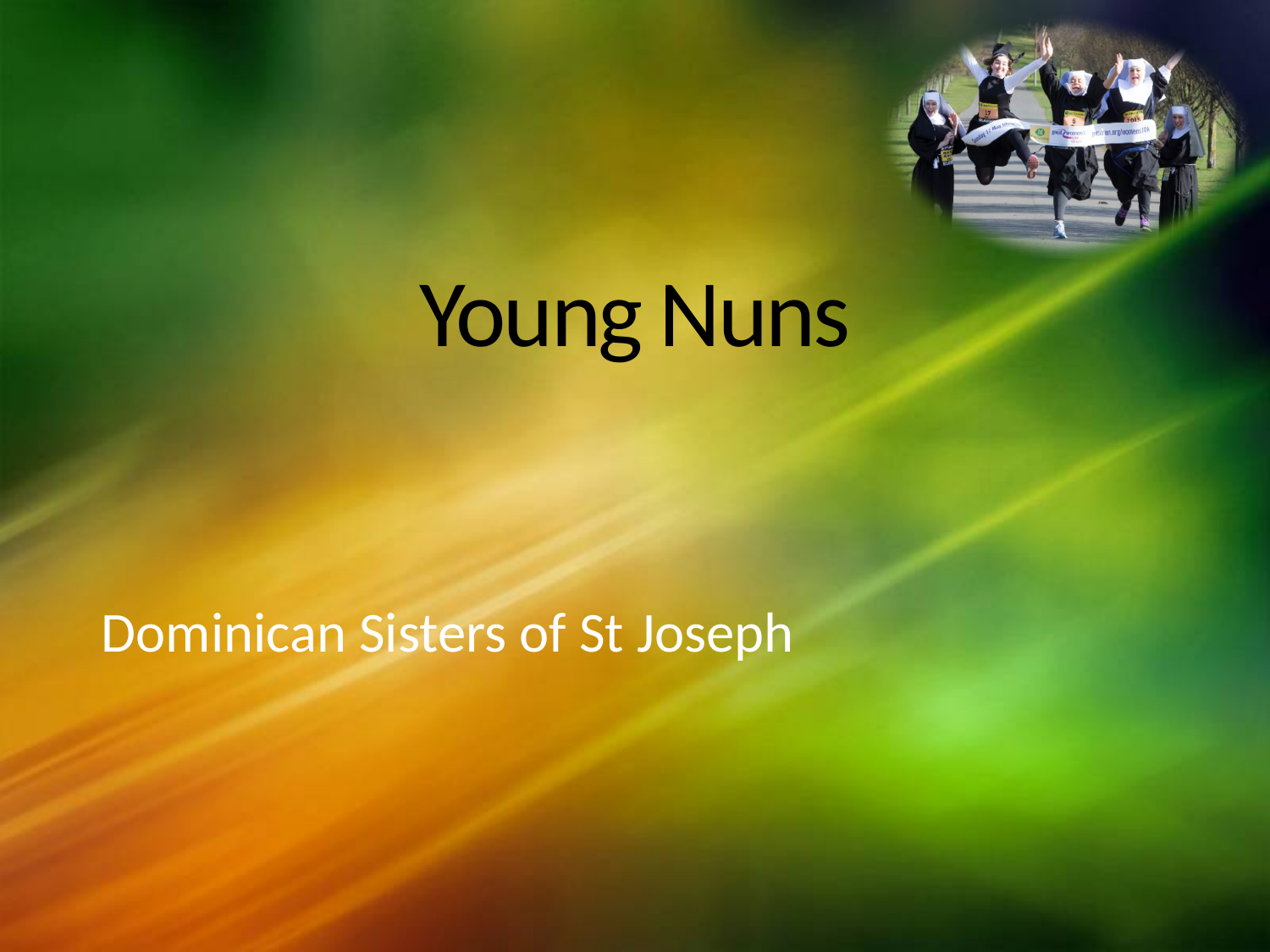

# Young Nuns
Dominican Sisters of St Joseph